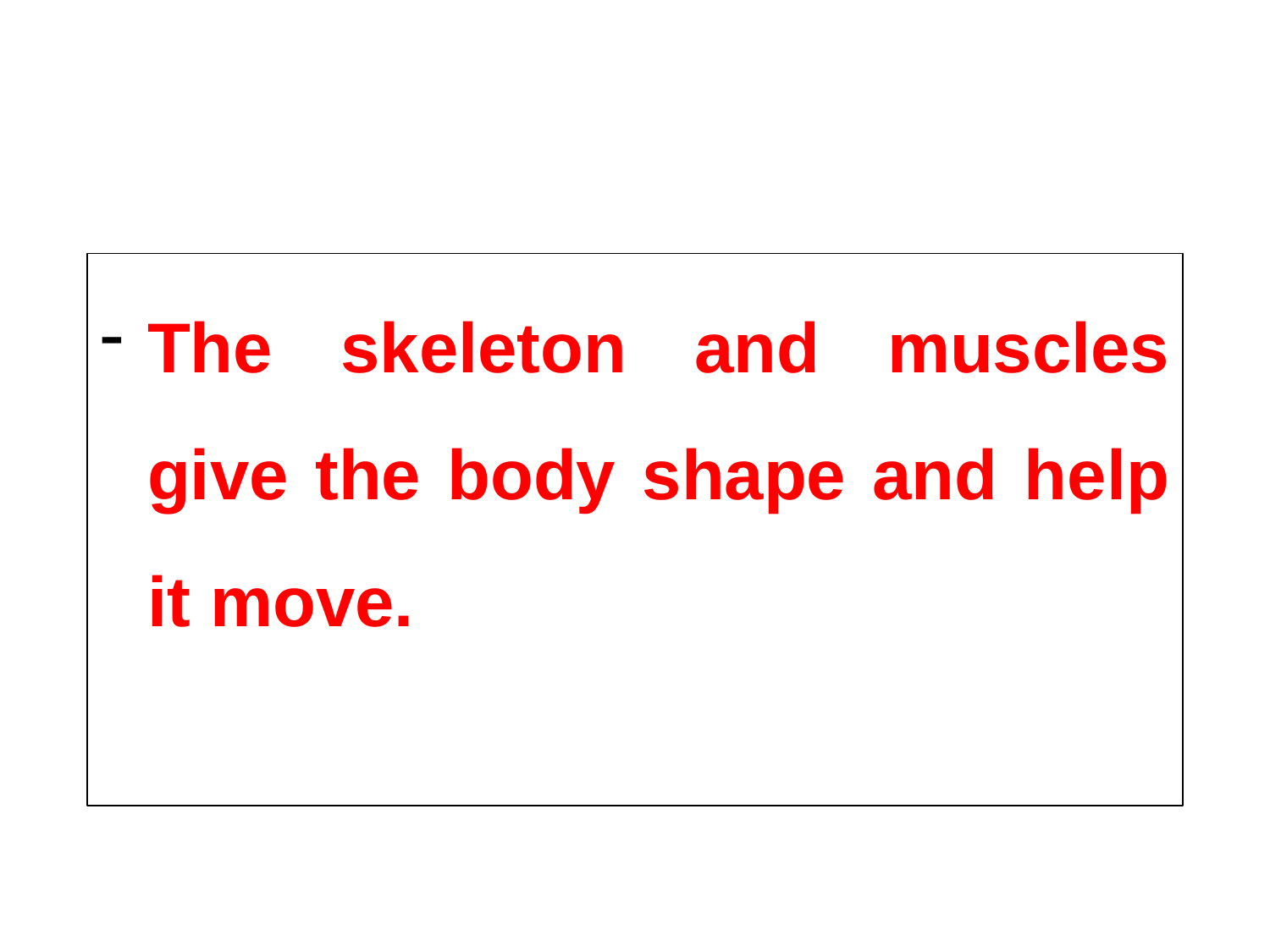

The skeleton and muscles give the body shape and help it move.